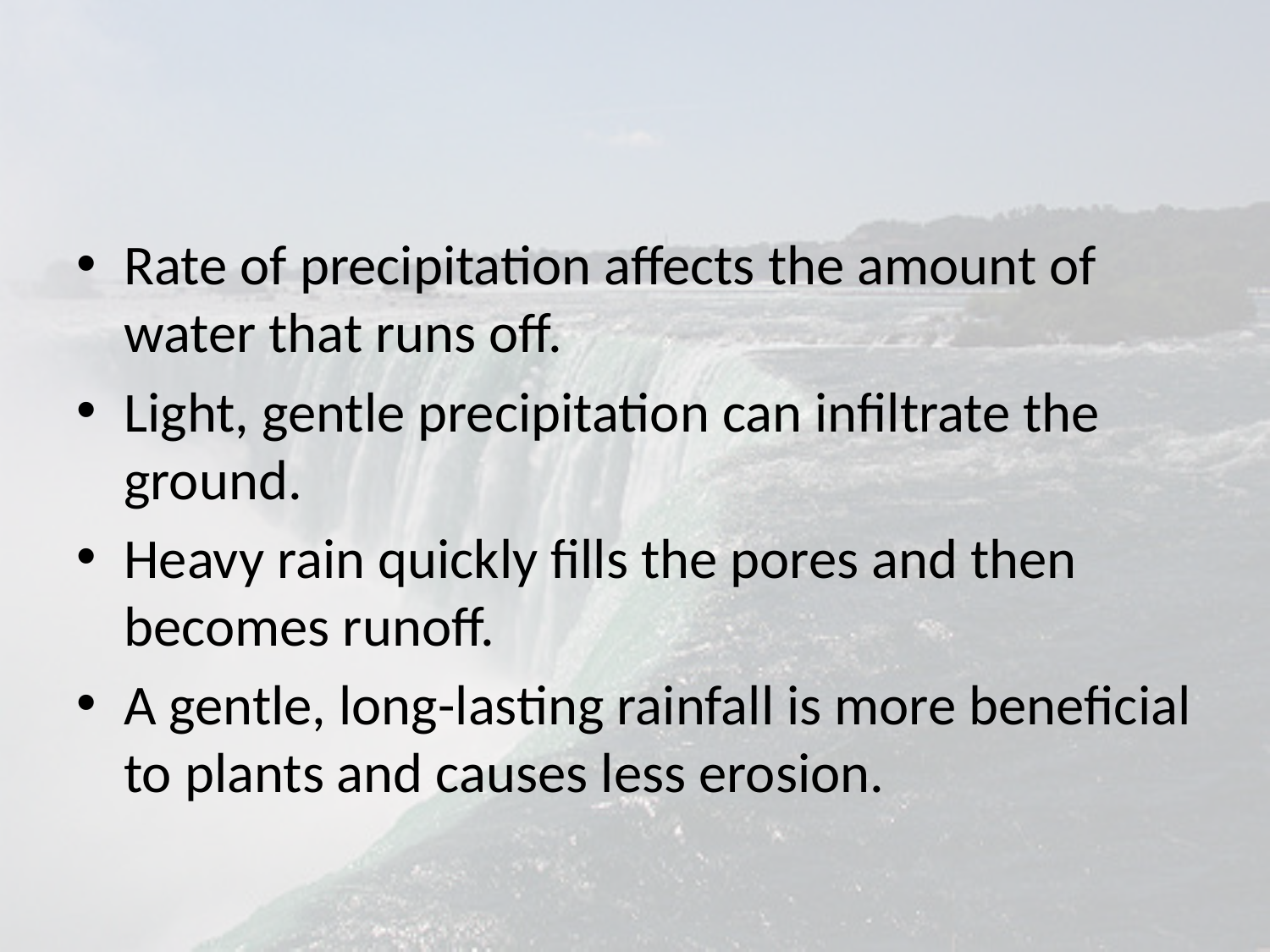

#
Rate of precipitation affects the amount of water that runs off.
Light, gentle precipitation can infiltrate the ground.
Heavy rain quickly fills the pores and then becomes runoff.
A gentle, long-lasting rainfall is more beneficial to plants and causes less erosion.